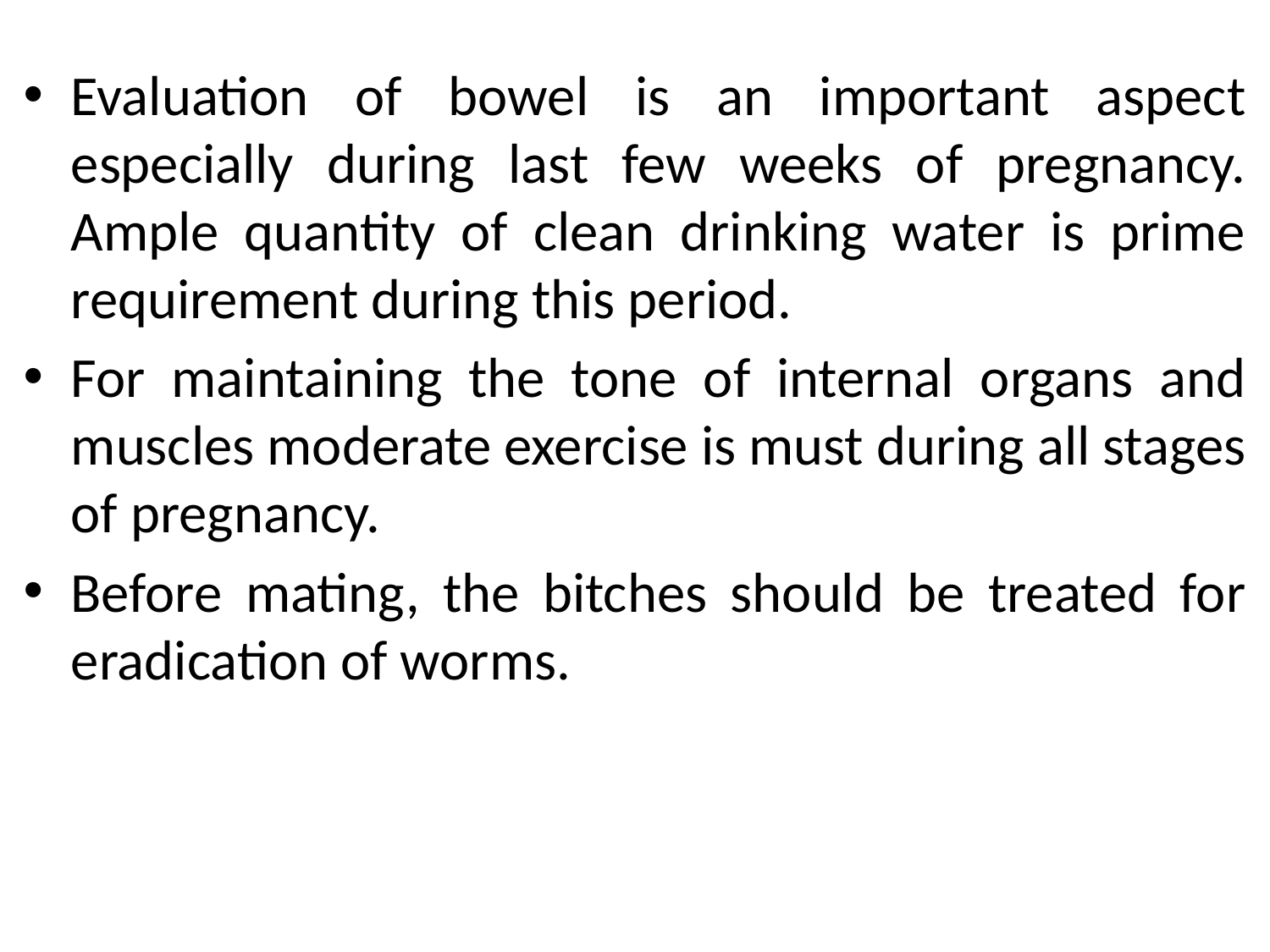

Evaluation of bowel is an important aspect especially during last few weeks of pregnancy. Ample quantity of clean drinking water is prime requirement during this period.
For maintaining the tone of internal organs and muscles moderate exercise is must during all stages of pregnancy.
Before mating, the bitches should be treated for eradication of worms.